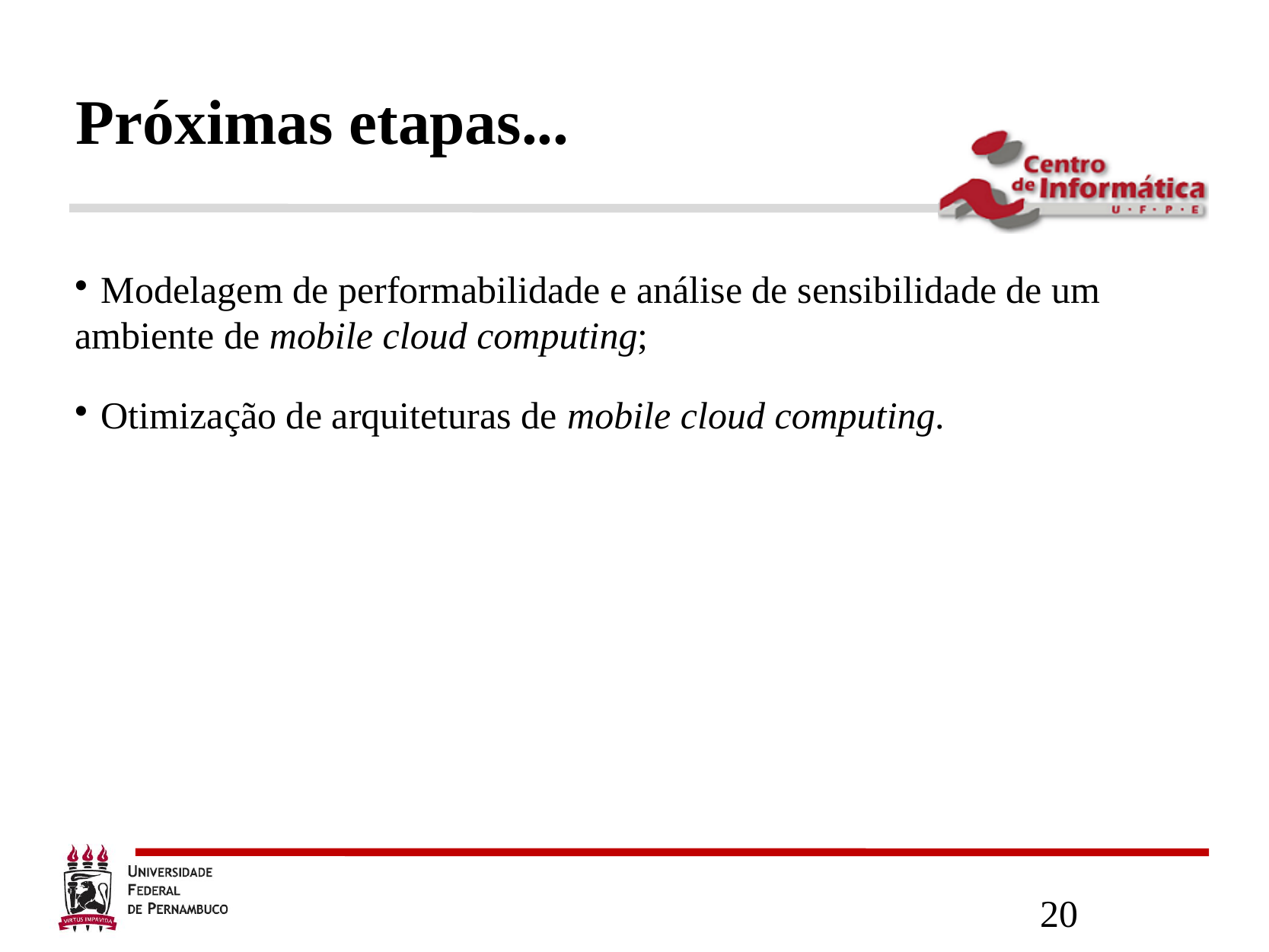

Próximas etapas...
 Modelagem de performabilidade e análise de sensibilidade de um ambiente de mobile cloud computing;

 Otimização de arquiteturas de mobile cloud computing.